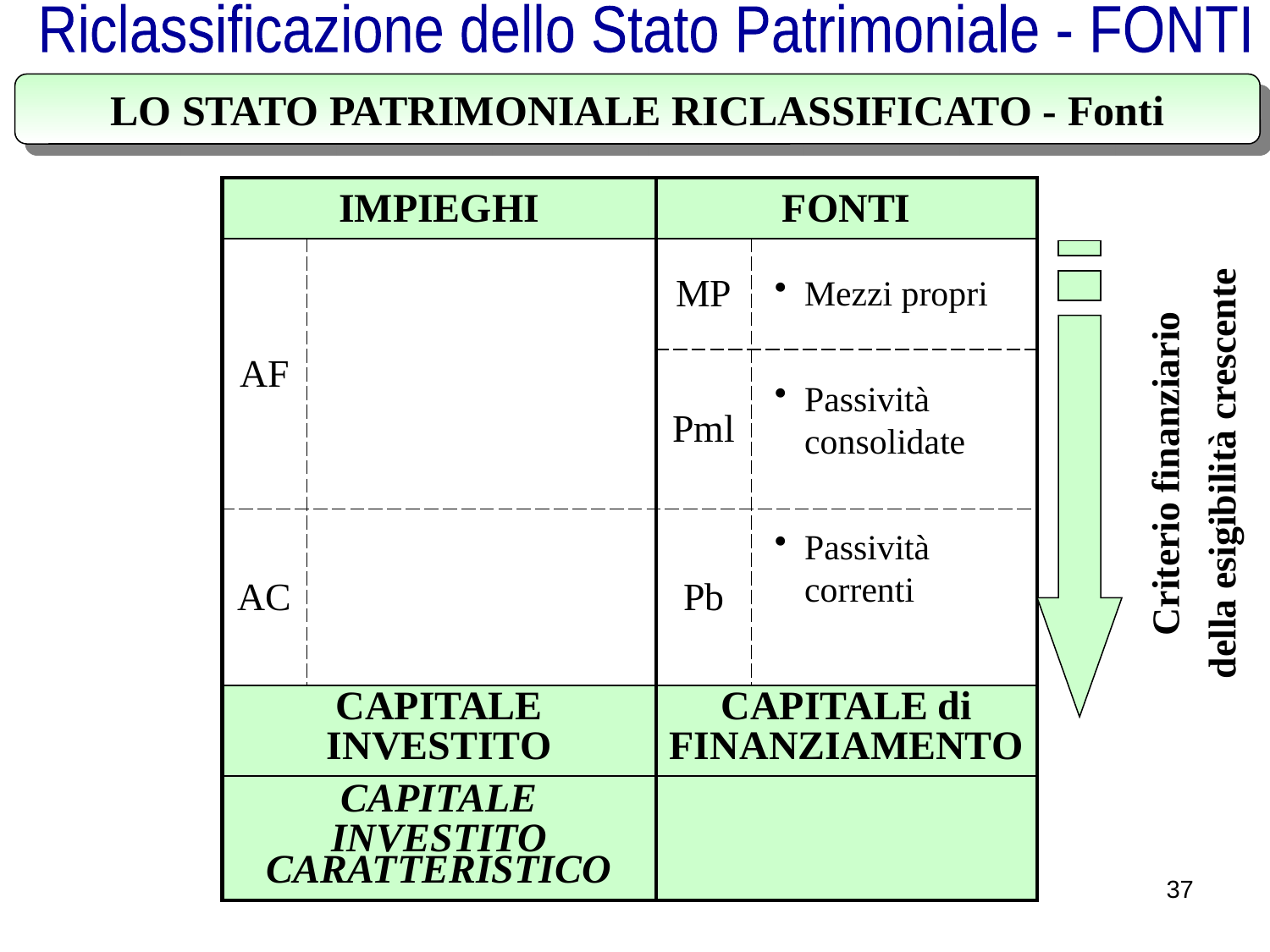

Riclassificazione dello Stato Patrimoniale - FONTI
LO STATO PATRIMONIALE RICLASSIFICATO - Fonti
| IMPIEGHI |  | FONTI |  |
| --- | --- | --- | --- |
| AF |  | MP |  |
|  |  | Pml |  |
| AC |  | Pb |  |
| CAPITALE INVESTITO |  | CAPITALE di FINANZIAMENTO |  |
| CAPITALE INVESTITO CARATTERISTICO |  |  |  |
Mezzi propri
Passività consolidate
Criterio finanziario
della esigibilità crescente

Passività correnti
37